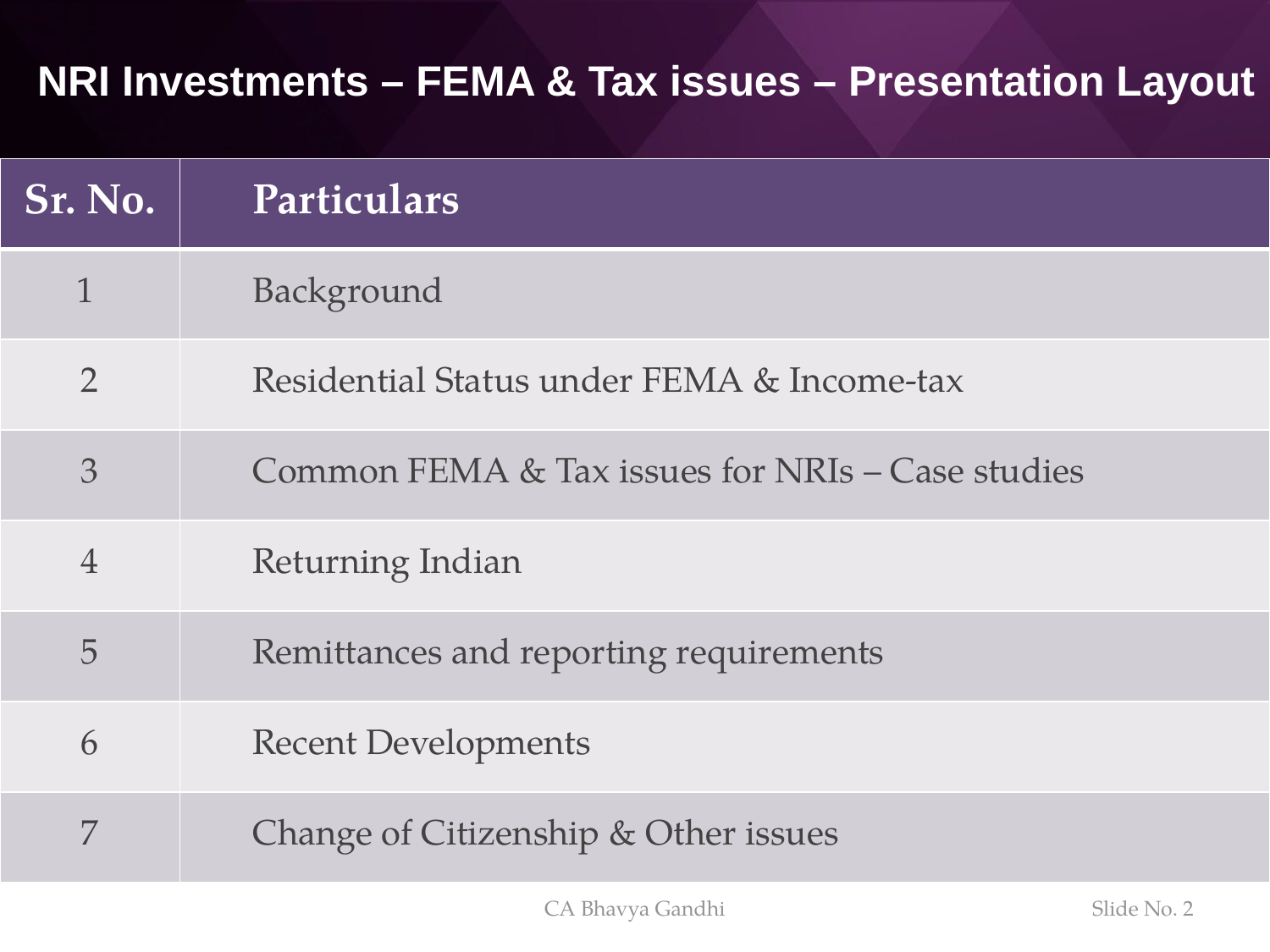

# NRI Investments – FEMA & Tax issues – Presentation Layout
| Sr. No. | Particulars |
| --- | --- |
| 1 | Background |
| 2 | Residential Status under FEMA & Income-tax |
| 3 | Common FEMA & Tax issues for NRIs – Case studies |
| 4 | Returning Indian |
| 5 | Remittances and reporting requirements |
| 6 | Recent Developments |
| 7 | Change of Citizenship & Other issues |
CA Bhavya Gandhi
Slide No. 2